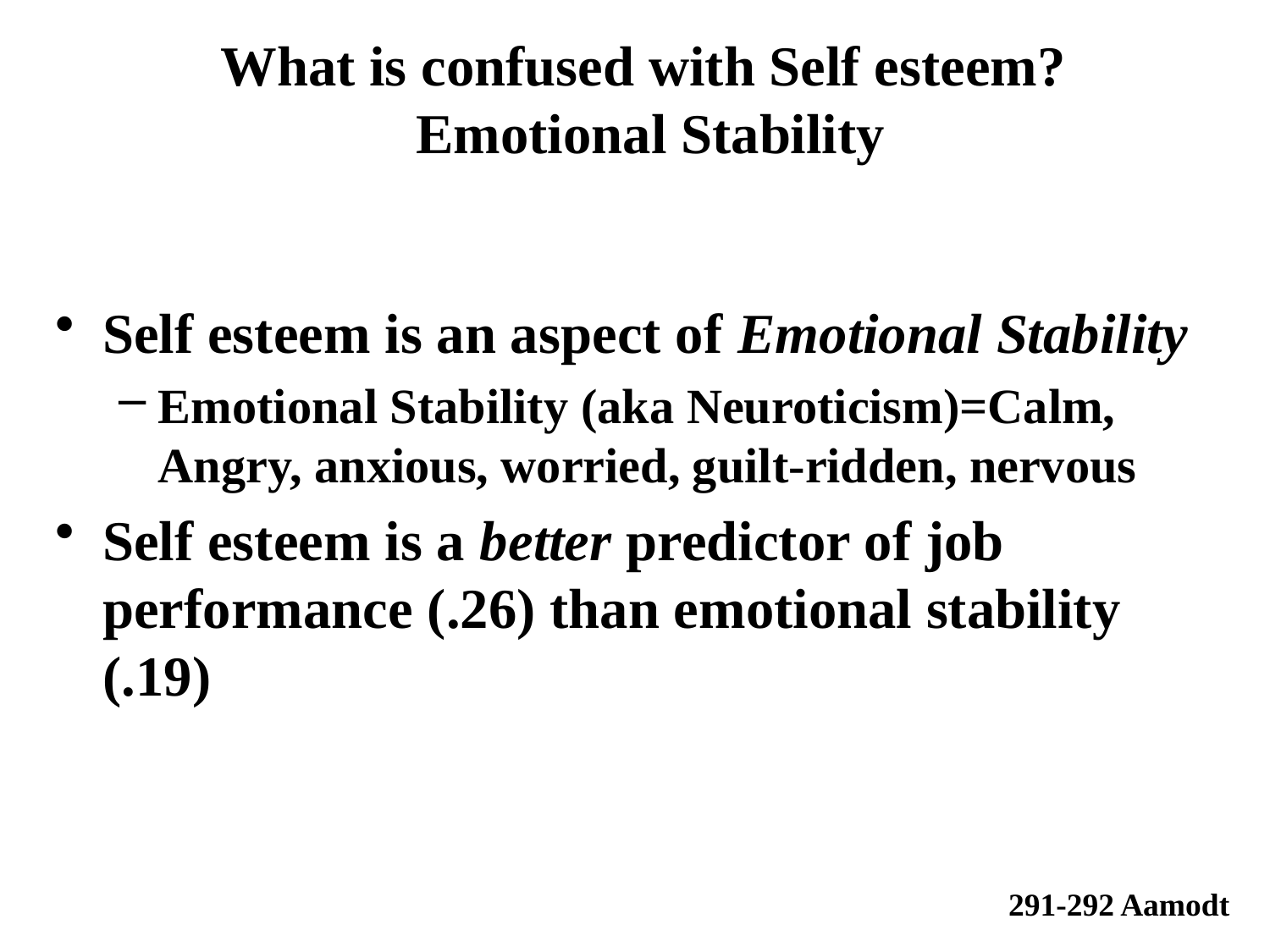

What is confused with Self esteem?
Emotional Stability

Self esteem is an aspect of Emotional Stability
Emotional Stability (aka Neuroticism)=Calm, Angry, anxious, worried, guilt-ridden, nervous
Self esteem is a better predictor of job performance (.26) than emotional stability (.19)
291-292 Aamodt